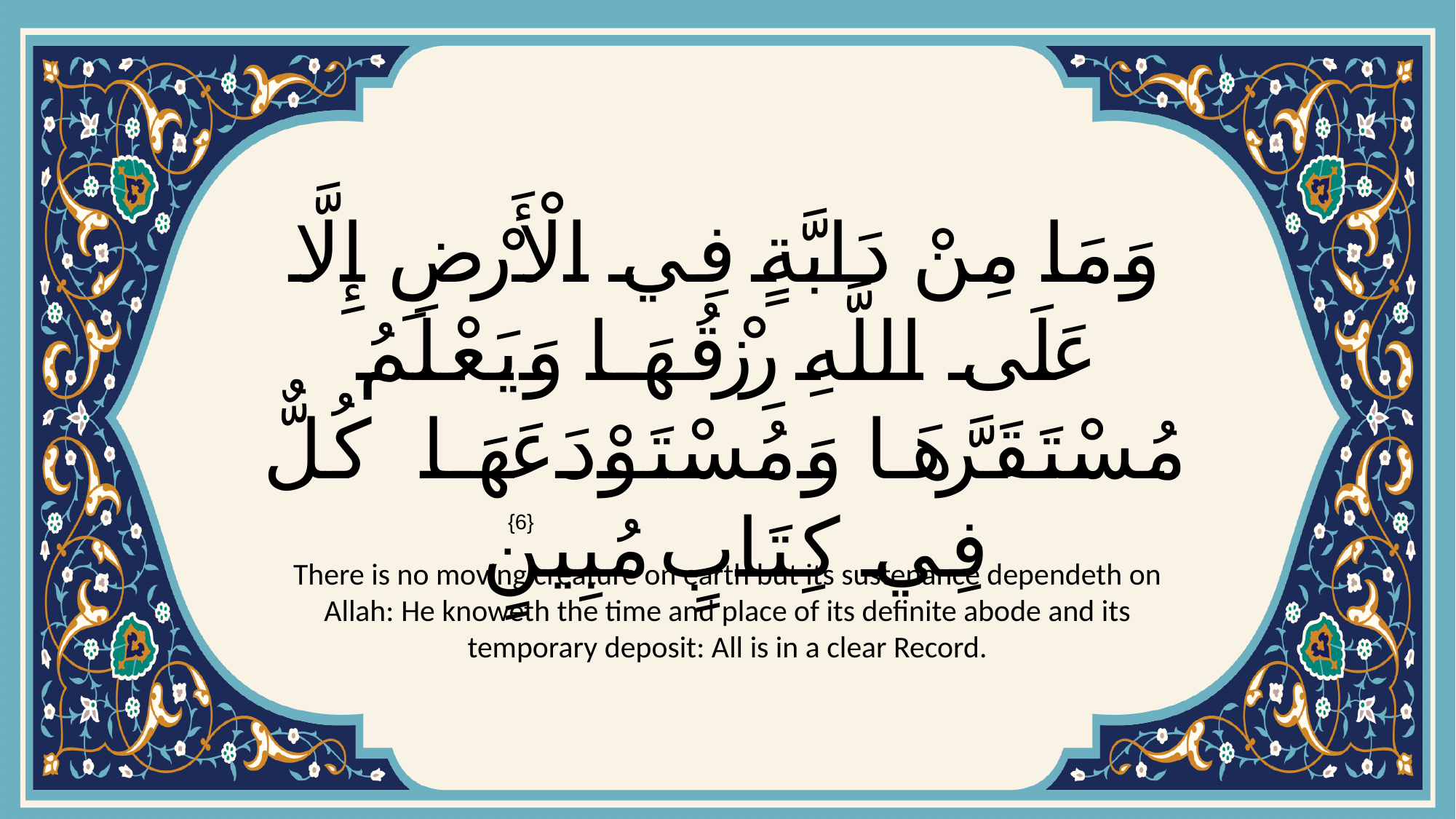

# وَمَا مِنْ دَابَّةٍ فِي الْأَرْضِ إِلَّا عَلَى اللَّهِ رِزْقُهَا وَيَعْلَمُ مُسْتَقَرَّهَا وَمُسْتَوْدَعَهَا ۚ كُلٌّ فِي كِتَابٍ مُبِينٍ
{6}
There is no moving creature on earth but its sustenance dependeth on Allah: He knoweth the time and place of its definite abode and its temporary deposit: All is in a clear Record.